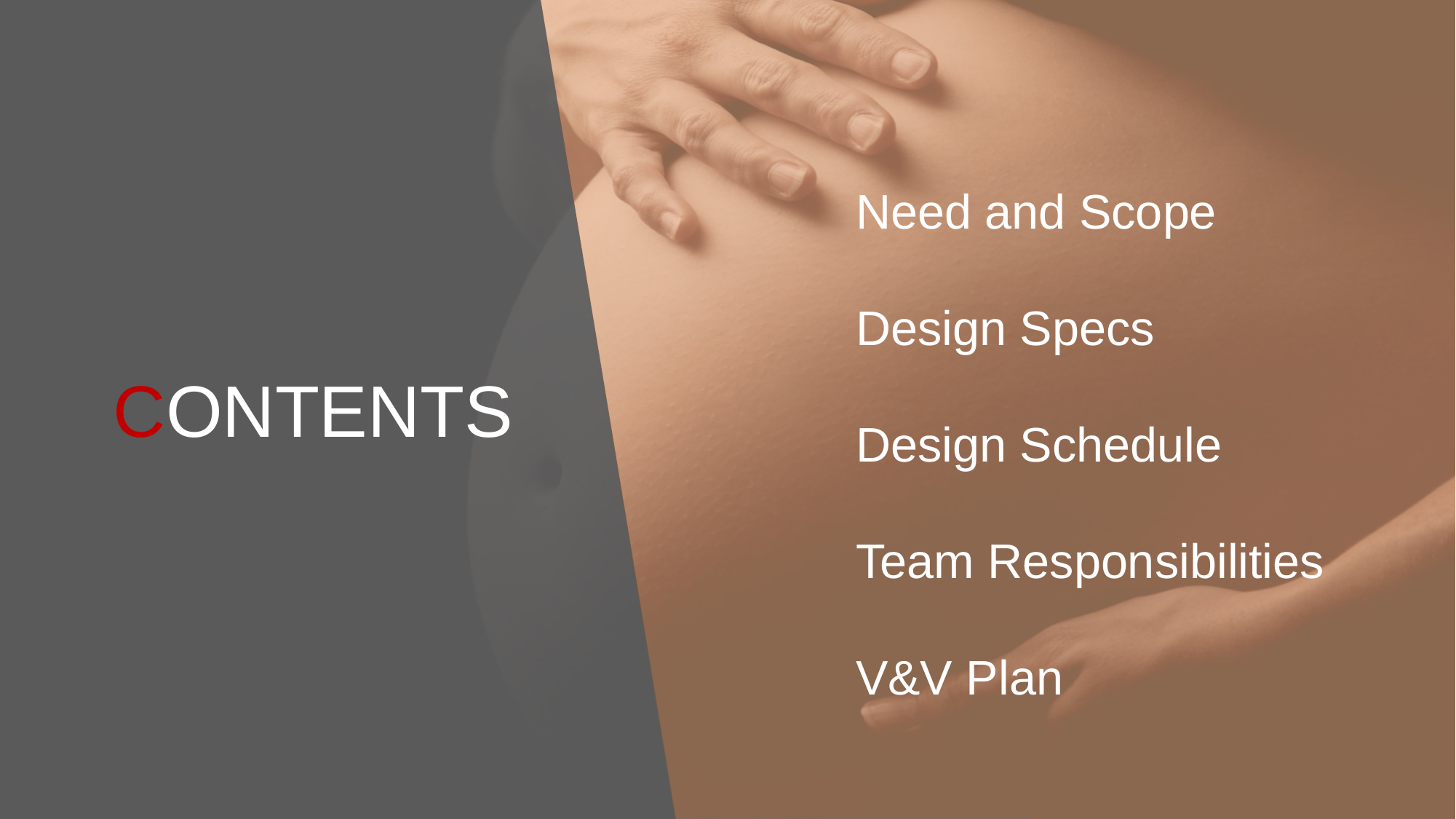

Need and Scope
Design Specs
Design Schedule
Team Responsibilities
V&V Plan
CONTENTS